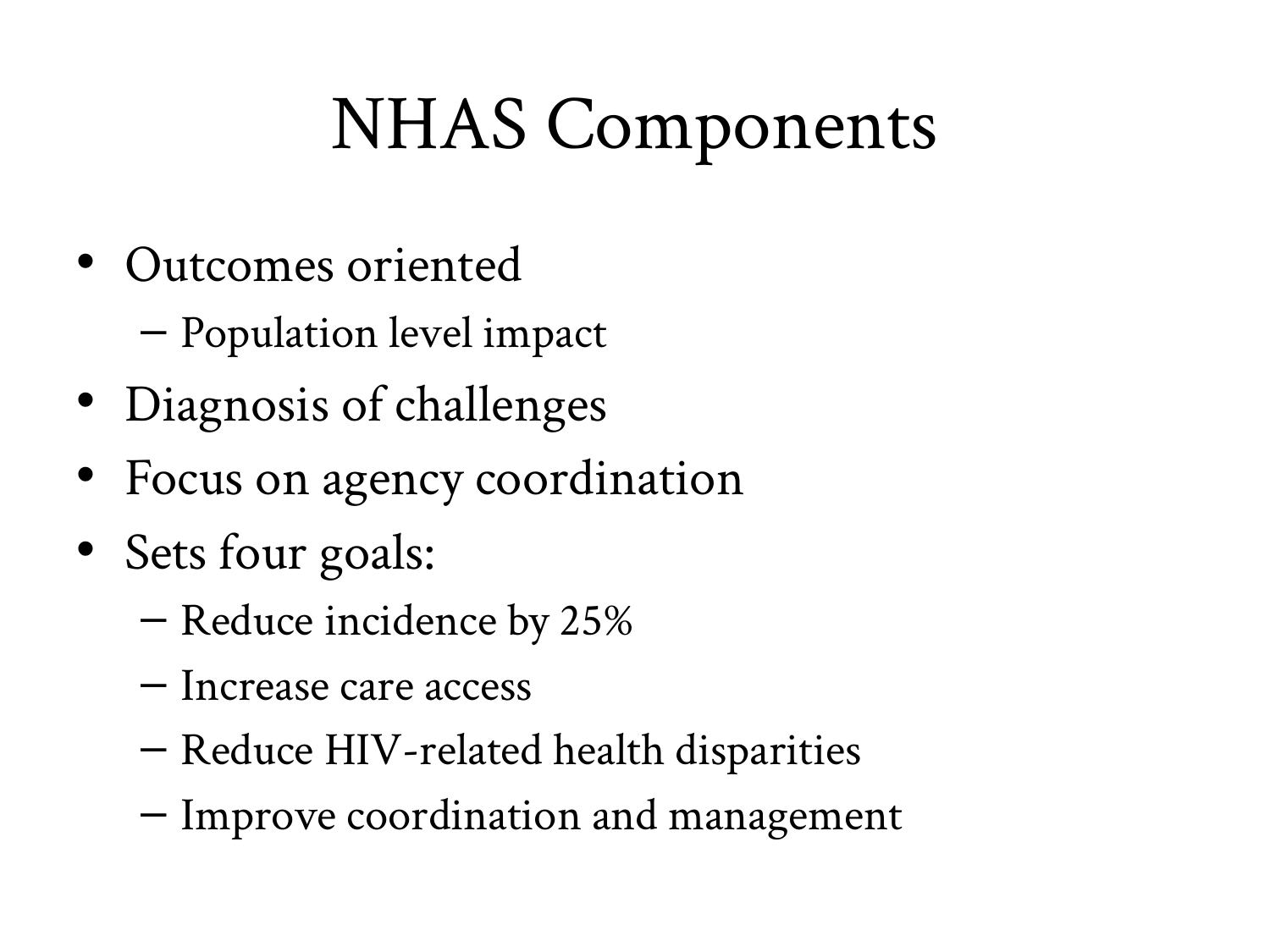

# NHAS Components
Outcomes oriented
Population level impact
Diagnosis of challenges
Focus on agency coordination
Sets four goals:
Reduce incidence by 25%
Increase care access
Reduce HIV-related health disparities
Improve coordination and management